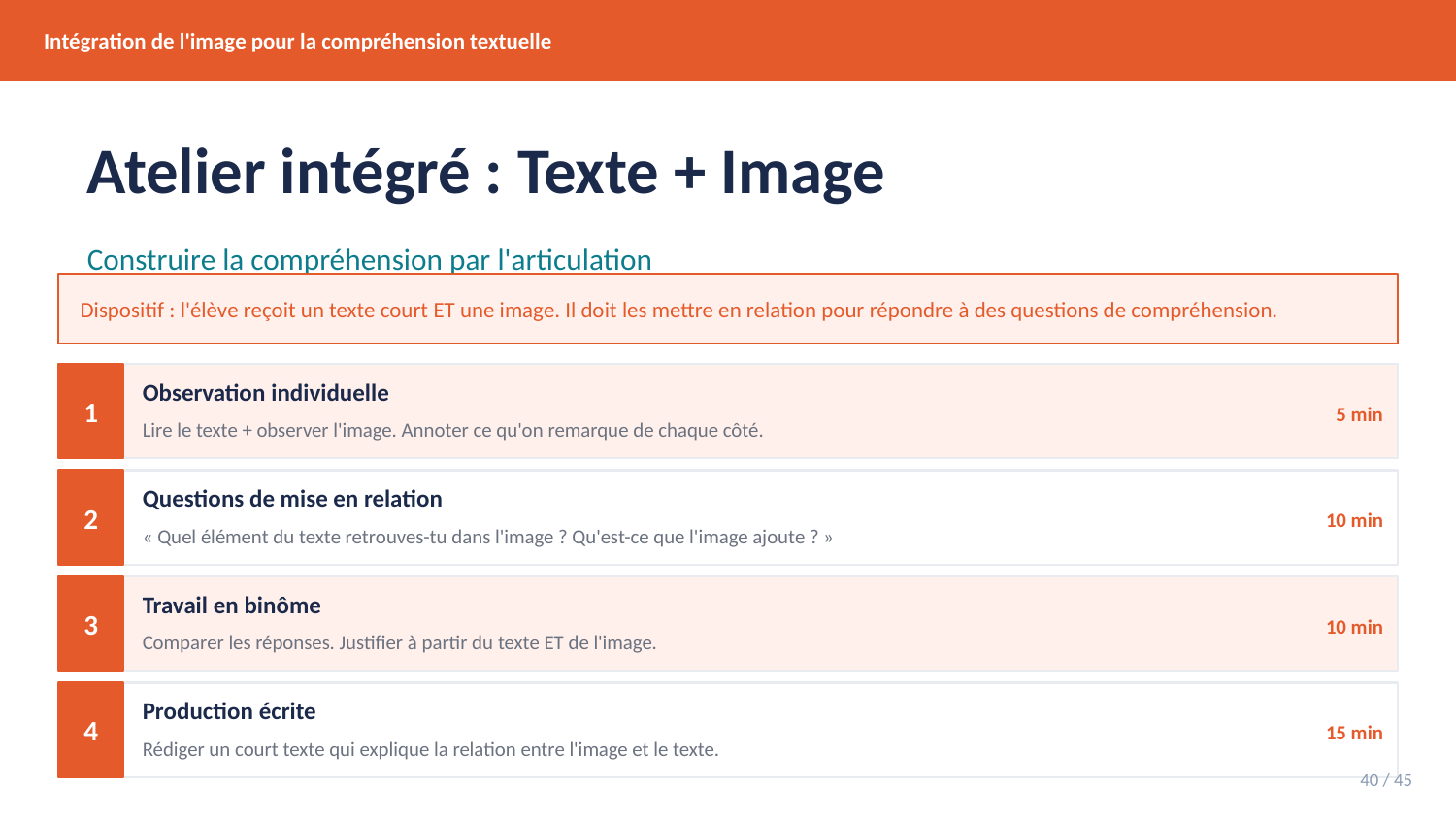

Intégration de l'image pour la compréhension textuelle
Atelier intégré : Texte + Image
Construire la compréhension par l'articulation

Dispositif : l'élève reçoit un texte court ET une image. Il doit les mettre en relation pour répondre à des questions de compréhension.

1
Observation individuelle
5 min
Lire le texte + observer l'image. Annoter ce qu'on remarque de chaque côté.

2
Questions de mise en relation
10 min
« Quel élément du texte retrouves-tu dans l'image ? Qu'est-ce que l'image ajoute ? »

3
Travail en binôme
10 min
Comparer les réponses. Justifier à partir du texte ET de l'image.

4
Production écrite
15 min
Rédiger un court texte qui explique la relation entre l'image et le texte.
40 / 45